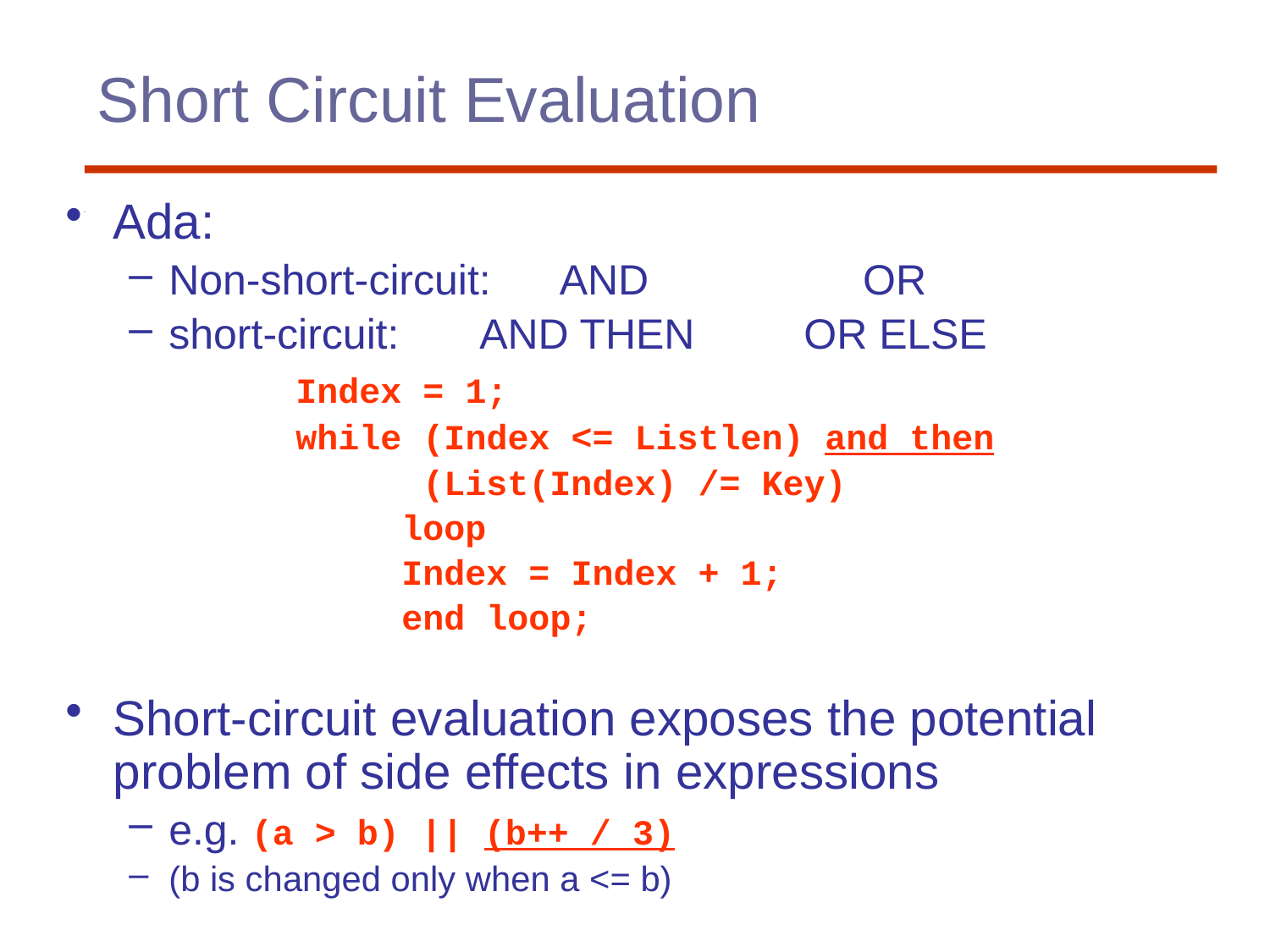

# Short Circuit Evaluation
Ada:
Non-short-circuit:      AND		     OR
short-circuit: 	     AND THEN	OR ELSE
		Index = 1;
		while (Index <= Listlen) and then
			(List(Index) /= Key)
		     loop
		     Index = Index + 1;
		     end loop;

Short-circuit evaluation exposes the potential problem of side effects in expressions
e.g. (a > b) || (b++ / 3)
(b is changed only when a <= b)